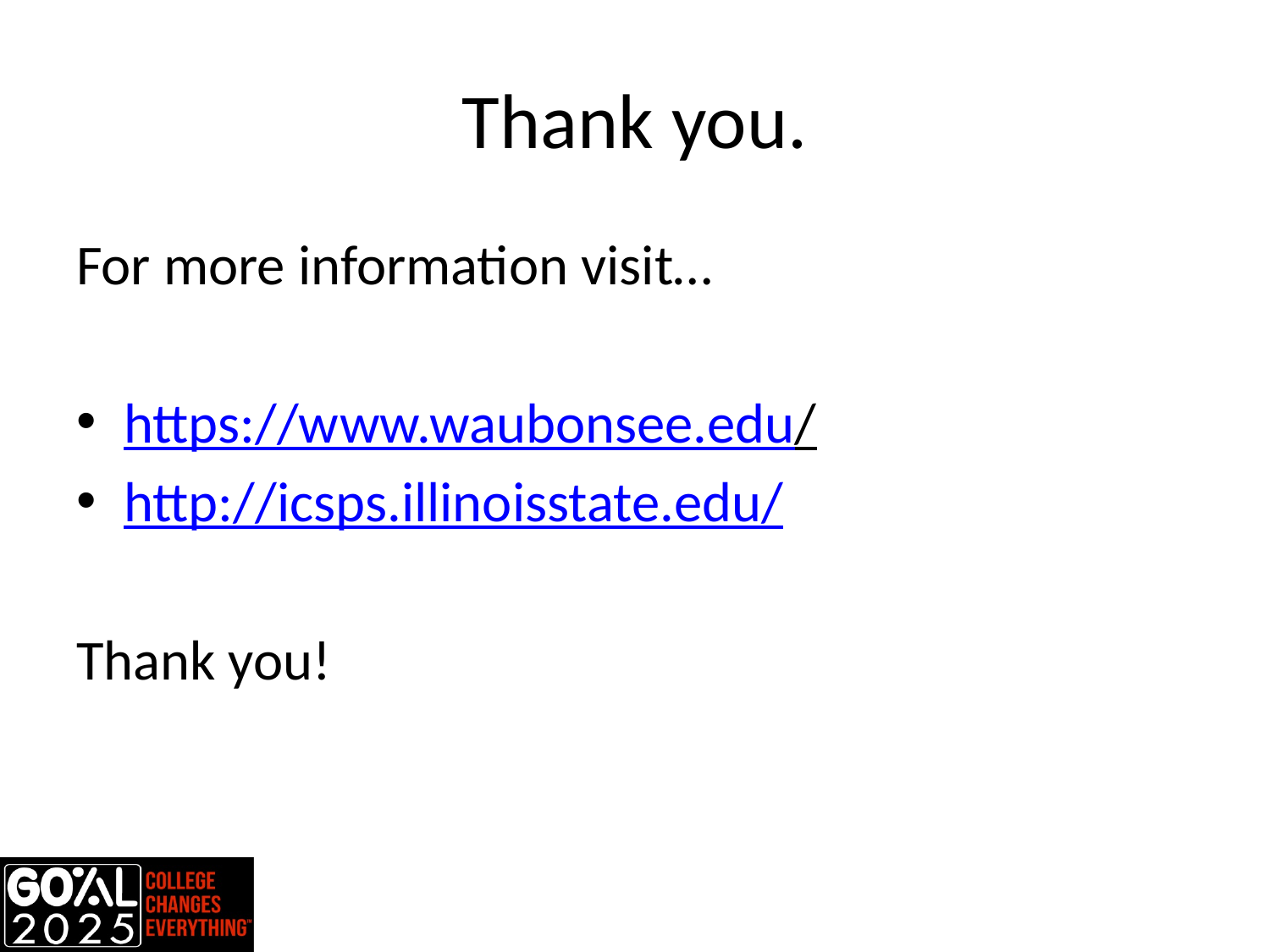

# Thank you.
For more information visit…

https://www.waubonsee.edu/
http://icsps.illinoisstate.edu/

Thank you!